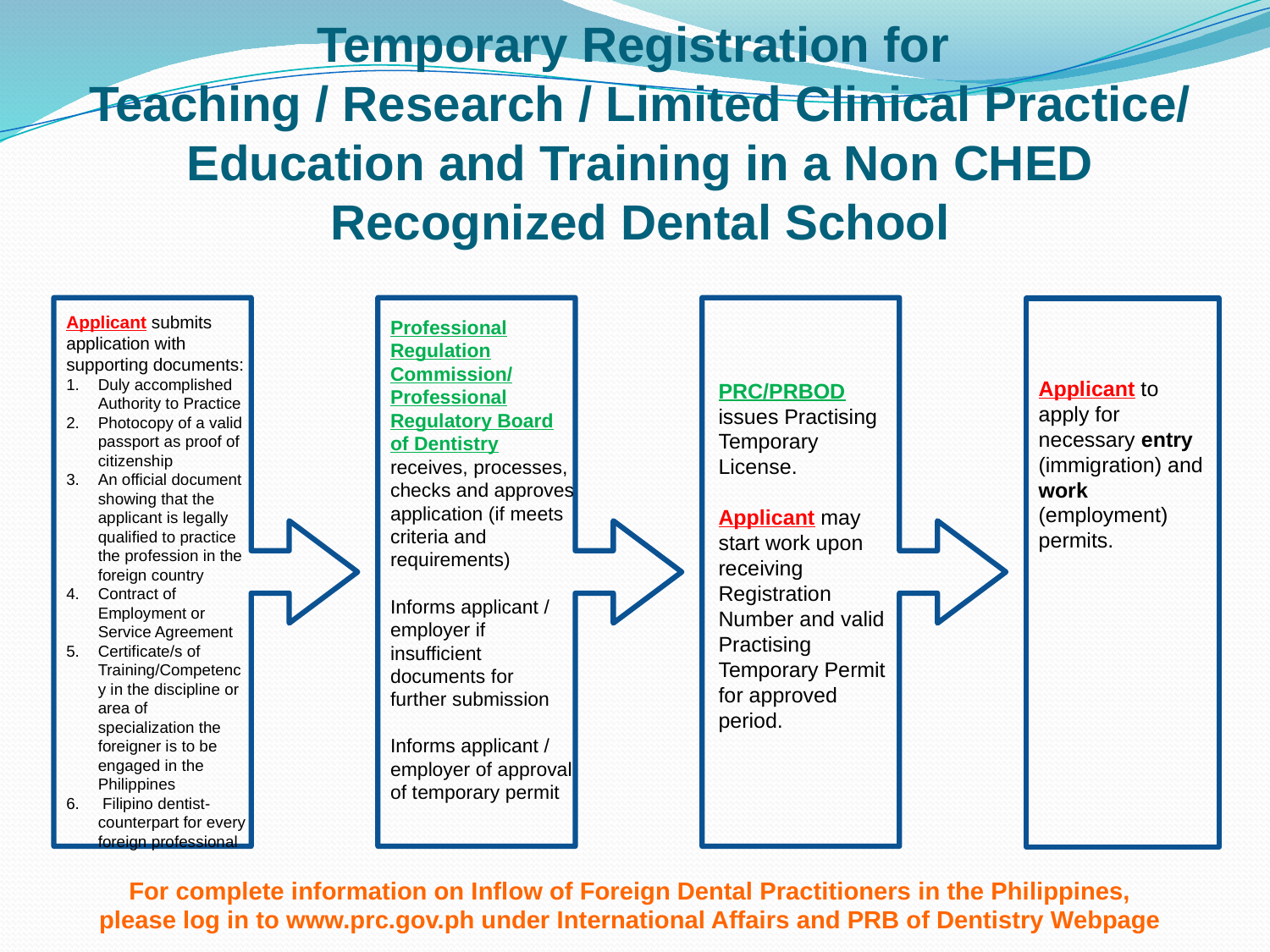

# Temporary Registration for Teaching / Research / Limited Clinical Practice/ Education and Training in a Non CHED Recognized Dental School

Professional Regulation Commission/ Professional Regulatory Board of Dentistry receives, processes, checks and approves application (if meets criteria and requirements)

Informs applicant / employer if insufficient documents for further submission

Informs applicant / employer of approval of temporary permit

Applicant submits application with supporting documents:
Duly accomplished  Authority to Practice
Photocopy of a valid passport as proof of citizenship
An official document showing that the applicant is legally qualified to practice the profession in the foreign country
Contract of Employment or Service Agreement
Certificate/s of Training/Competency in the discipline or area of specialization the foreigner is to be engaged in the Philippines
 Filipino dentist-counterpart for every foreign professional

PRC/PRBOD issues Practising Temporary License.

Applicant may start work upon receiving Registration Number and valid Practising Temporary Permit for approved period.
Applicant to apply for necessary entry (immigration) and work (employment) permits.

For complete information on Inflow of Foreign Dental Practitioners in the Philippines,
please log in to www.prc.gov.ph under International Affairs and PRB of Dentistry Webpage